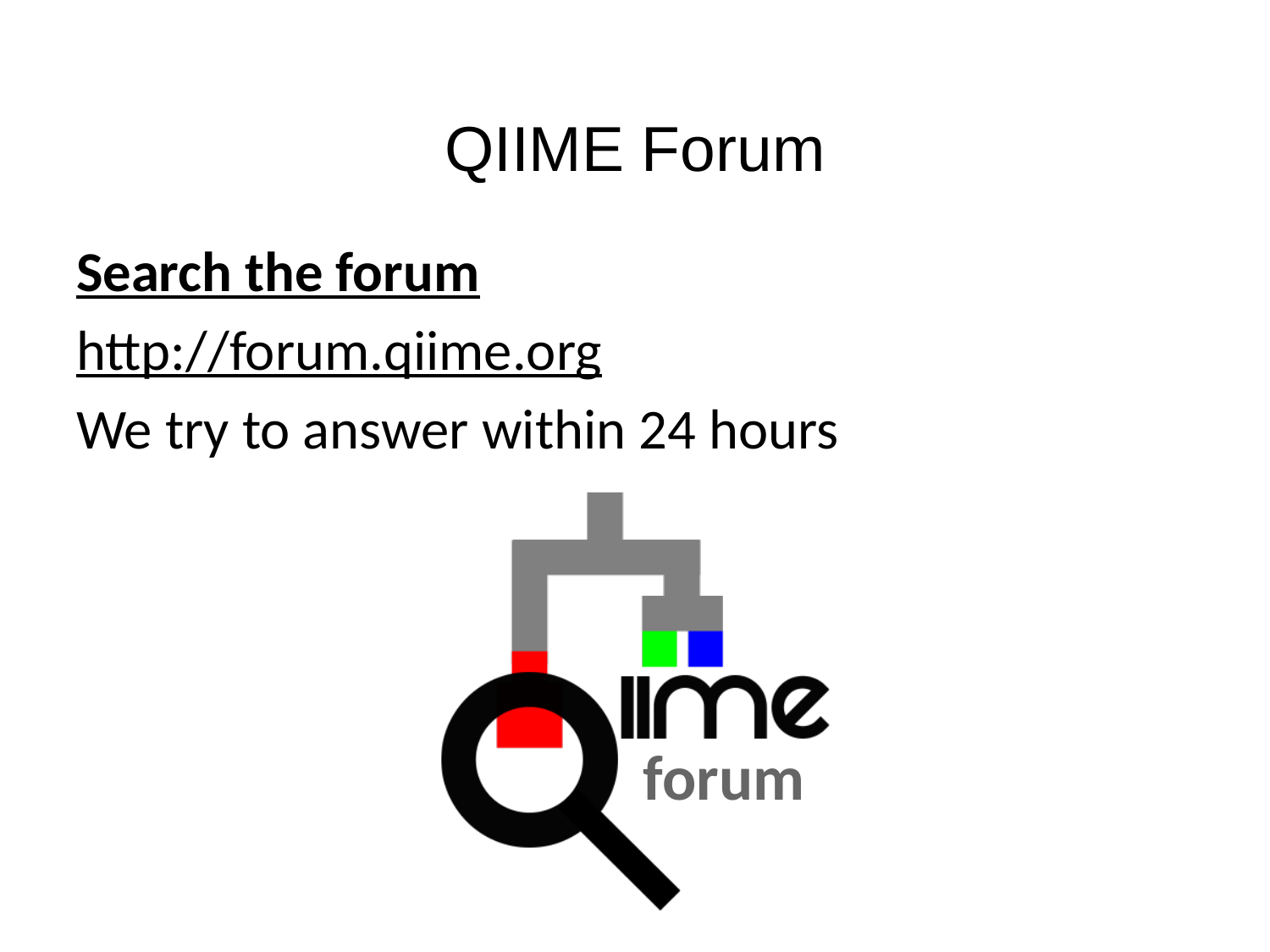

# QIIME Forum
Search the forum
http://forum.qiime.org
We try to answer within 24 hours

forum